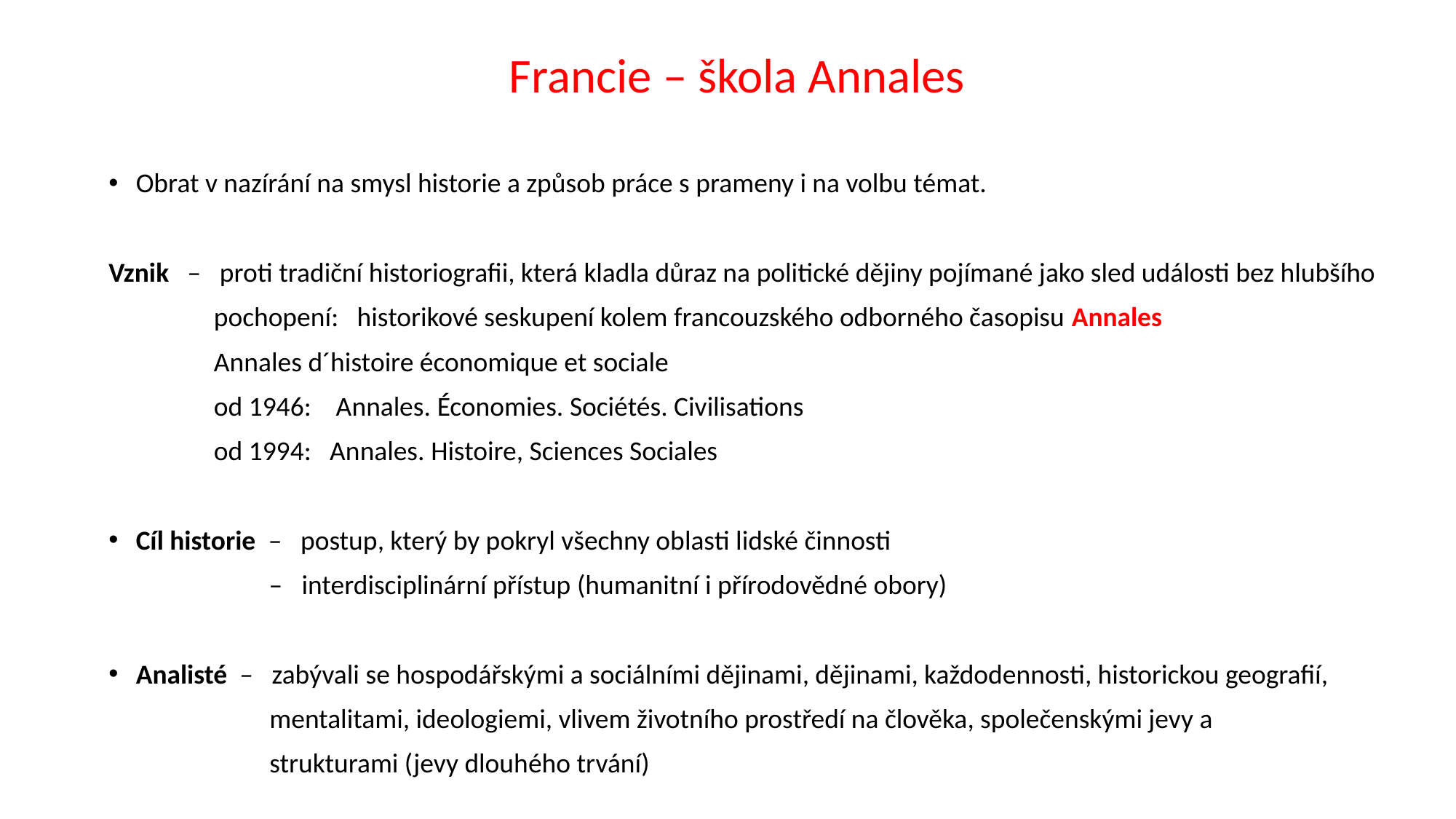

# Francie – škola Annales
Obrat v nazírání na smysl historie a způsob práce s prameny i na volbu témat.

Vznik   –   proti tradiční historiografii, která kladla důraz na politické dějiny pojímané jako sled události bez hlubšího
                 pochopení:   historikové seskupení kolem francouzského odborného časopisu Annales
                 Annales d´histoire économique et sociale
                 od 1946:    Annales. Économies. Sociétés. Civilisations
                 od 1994:   Annales. Histoire, Sciences Sociales

Cíl historie  –   postup, který by pokryl všechny oblasti lidské činnosti
                          –   interdisciplinární přístup (humanitní i přírodovědné obory)

Analisté  –   zabývali se hospodářskými a sociálními dějinami, dějinami, každodennosti, historickou geografií,
                          mentalitami, ideologiemi, vlivem životního prostředí na člověka, společenskými jevy a
                          strukturami (jevy dlouhého trvání)